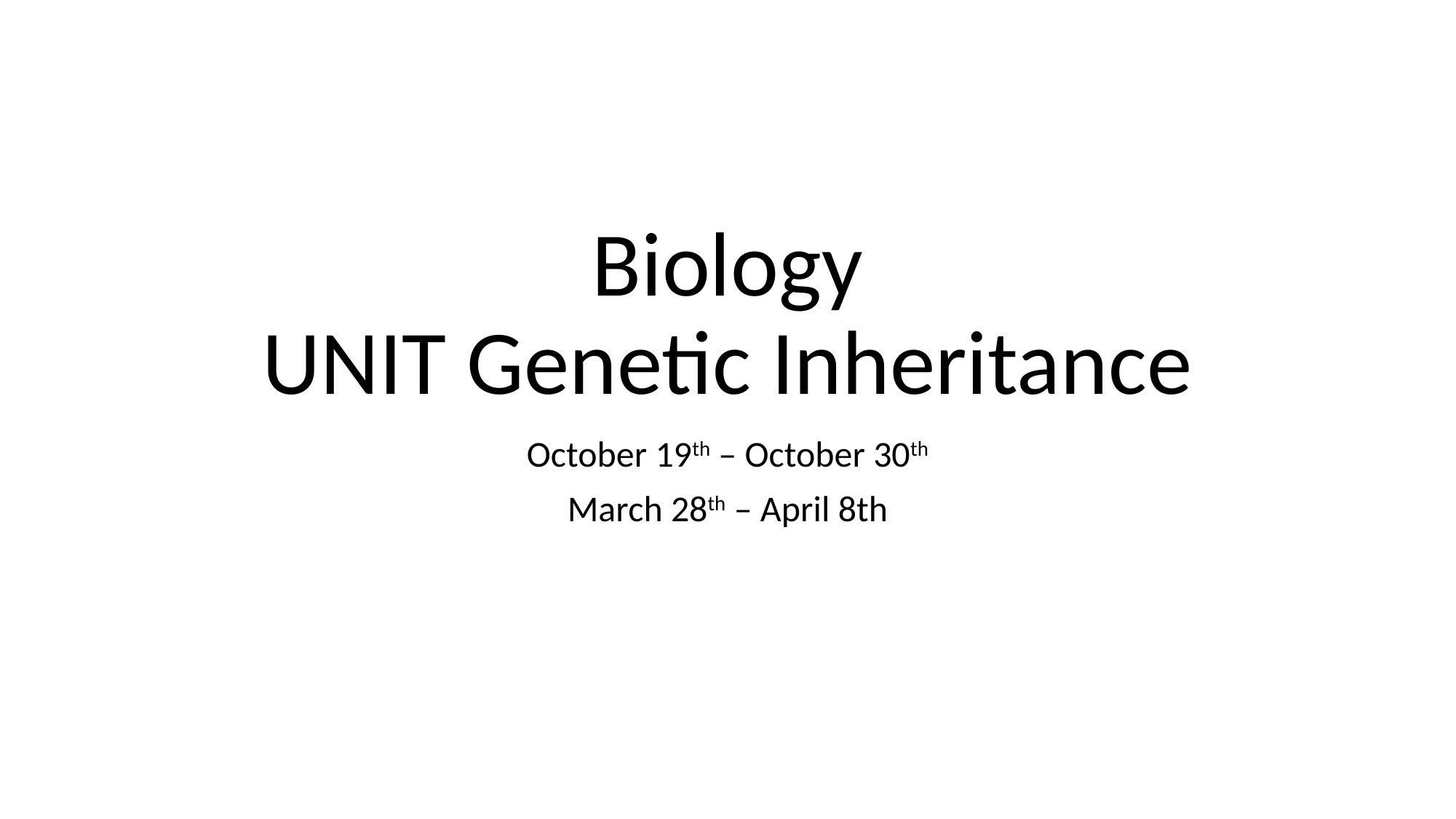

# Biology UNIT Genetic Inheritance
October 19th – October 30th
March 28th – April 8th